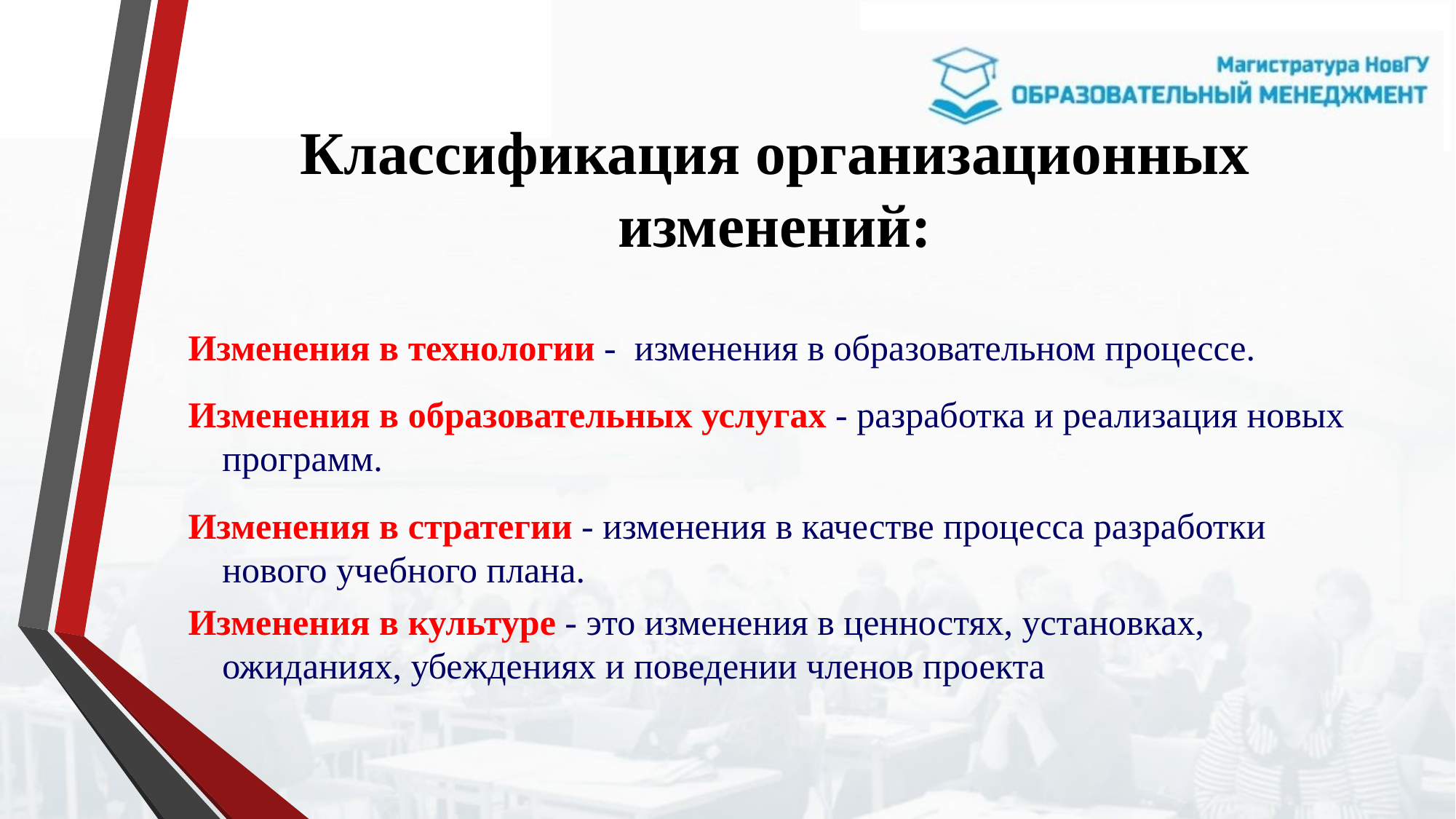

# Классификация организационных изменений:
Изменения в технологии -  изменения в образовательном процессе.

Изменения в образовательных услугах - разработка и реализация новых программ.

Изменения в стратегии - изменения в качестве процесса разработки нового учебного плана.
Изменения в культуре - это изменения в ценностях, установках, ожиданиях, убеждениях и поведении членов проекта